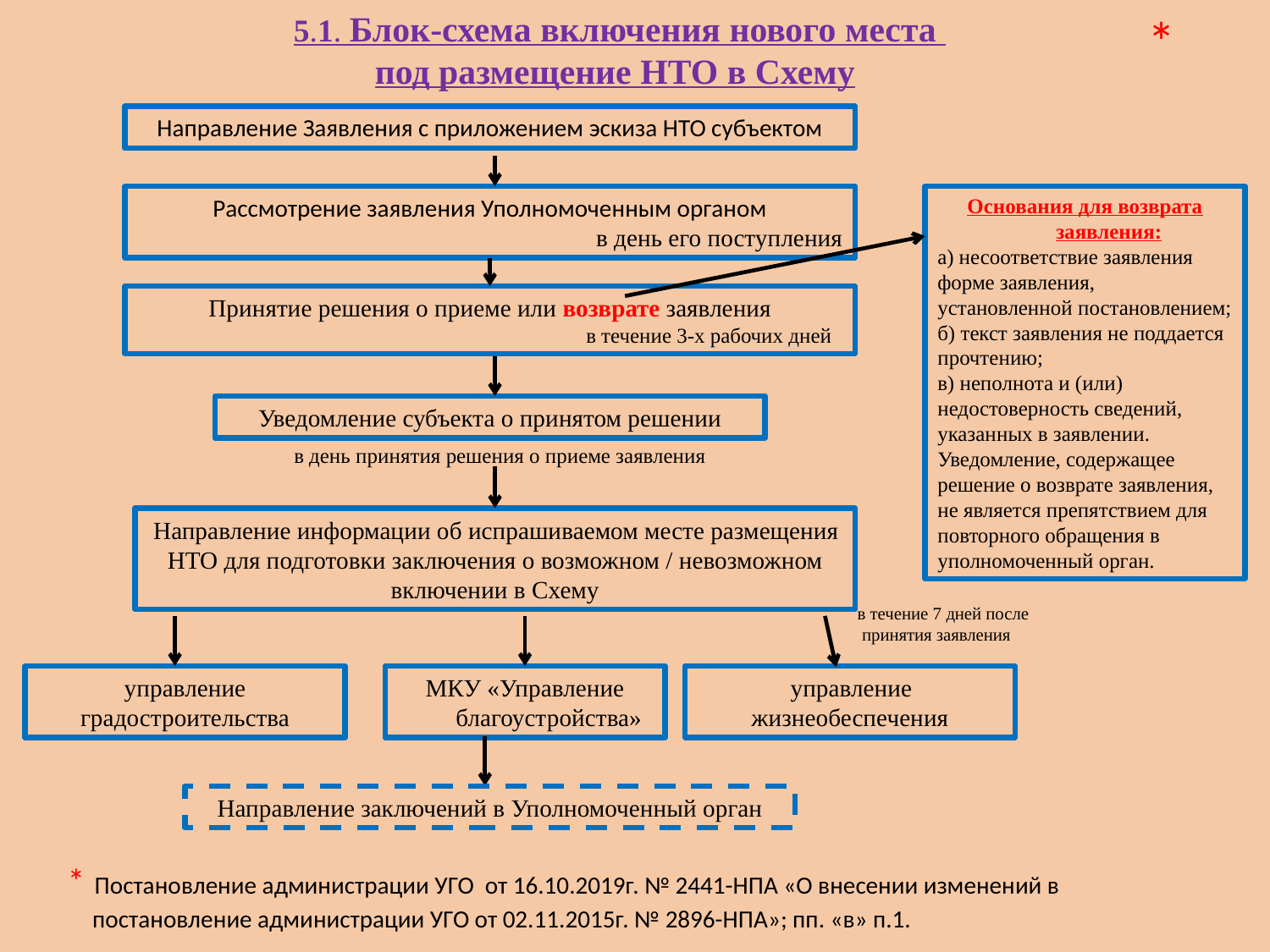

5.1. Блок-схема включения нового места
под размещение НТО в Схему
*
Направление Заявления с приложением эскиза НТО субъектом
Рассмотрение заявления Уполномоченным органом
в день его поступления
Основания для возврата заявления:
а) несоответствие заявления форме заявления, установленной постановлением;
б) текст заявления не поддается прочтению;
в) неполнота и (или) недостоверность сведений, указанных в заявлении.
Уведомление, содержащее решение о возврате заявления, не является препятствием для повторного обращения в уполномоченный орган.
Принятие решения о приеме или возврате заявления
в течение 3-х рабочих дней
Уведомление субъекта о принятом решении
в день принятия решения о приеме заявления
Направление информации об испрашиваемом месте размещения НТО для подготовки заключения о возможном / невозможном включении в Схему
в течение 7 дней после
 принятия заявления
управление градостроительства
МКУ «Управление благоустройства»
управление жизнеобеспечения
Направление заключений в Уполномоченный орган
* Постановление администрации УГО  от 16.10.2019г. № 2441-НПА «О внесении изменений в постановление администрации УГО от 02.11.2015г. № 2896-НПА»; пп. «в» п.1.